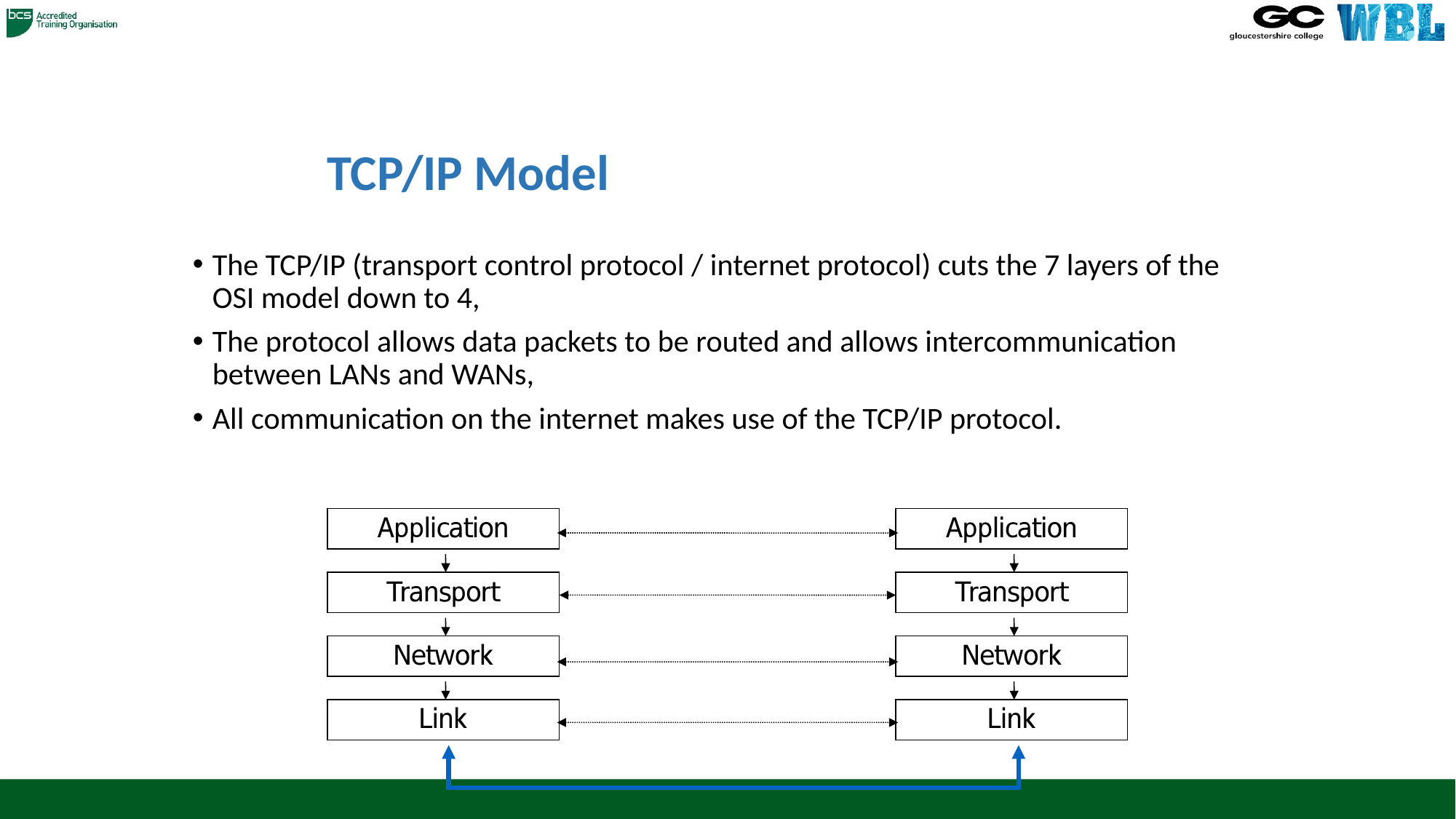

# TCP/IP Model
The TCP/IP (transport control protocol / internet protocol) cuts the 7 layers of the OSI model down to 4,
The protocol allows data packets to be routed and allows intercommunication between LANs and WANs,
All communication on the internet makes use of the TCP/IP protocol.
Application
Application

Transport
Transport

Network
Network

Link
Link